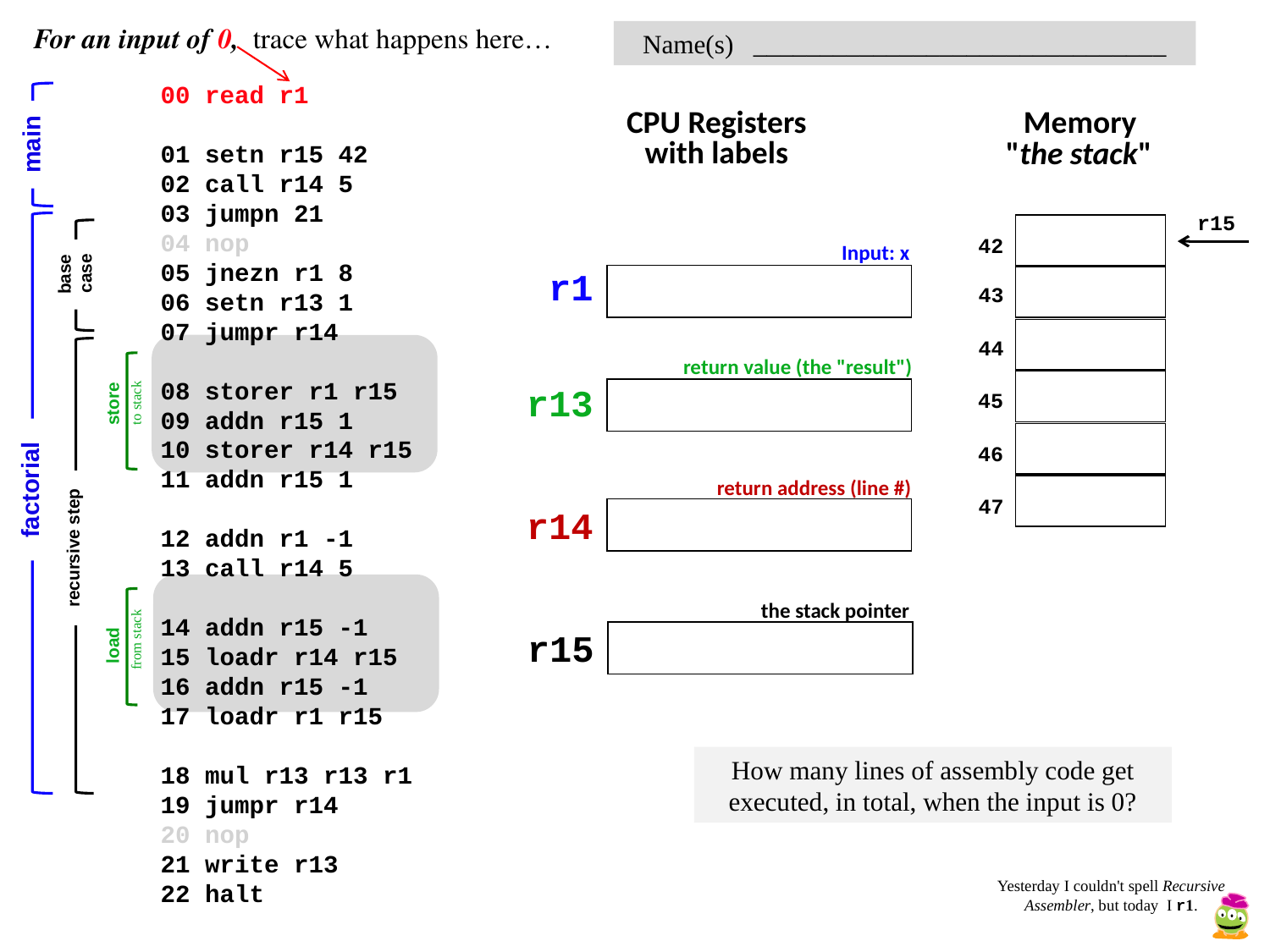

For an input of 0,  trace what happens here…
Name(s)   _______________________________
00 read r1
01 setn r15 42
02 call r14 5
03 jumpn 21
04 nop
05 jnezn r1 8
06 setn r13 1
07 jumpr r14

08 storer r1 r15
09 addn r15 1
10 storer r14 r15
11 addn r15 1

12 addn r1 -1
13 call r14 5

14 addn r15 -1
15 loadr r14 r15
16 addn r15 -1
17 loadr r1 r15

18 mul r13 r13 r1
19 jumpr r14
20 nop
21 write r13
22 halt

CPU Registers
Memory
main
with labels
"the stack"
r15

42
Input: x
case
base
r1

43

44

return value (the "result")

r13

45
store
to stack

46
return address (line #)
factorial

47
r14

recursive step

the stack pointer
r15

from stack
load
How many lines of assembly code get executed, in total, when the input is 0?
Yesterday I couldn't spell Recursive Assembler, but today  I r1.